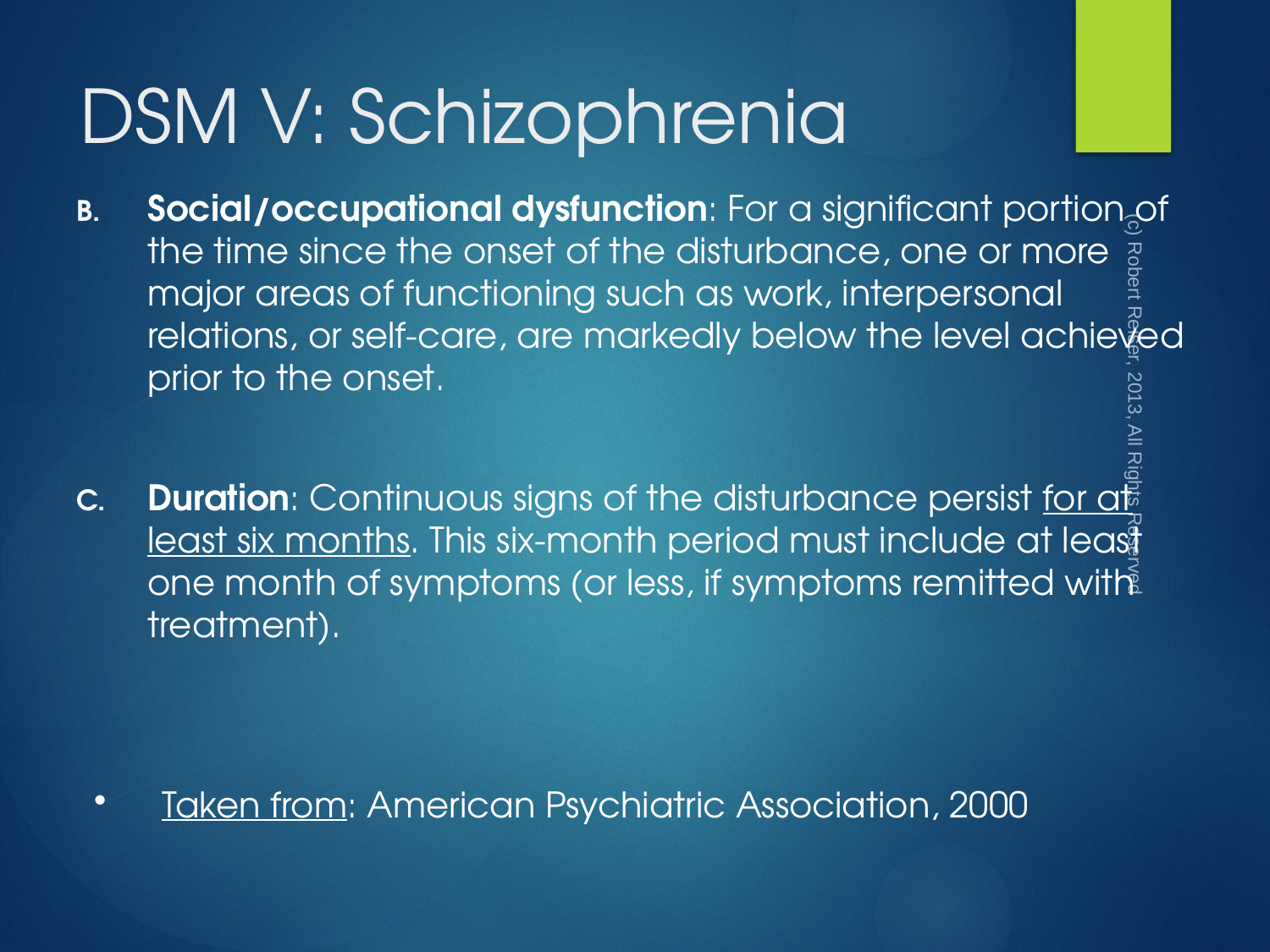

# DSM V: Schizophrenia
Social/occupational dysfunction: For a significant portion of the time since the onset of the disturbance, one or more major areas of functioning such as work, interpersonal relations, or self-care, are markedly below the level achieved prior to the onset.

Duration: Continuous signs of the disturbance persist for at least six months. This six-month period must include at least one month of symptoms (or less, if symptoms remitted with treatment).

 Taken from: American Psychiatric Association, 2000
(c) Robert Reiser, 2013, All Rights Reserved